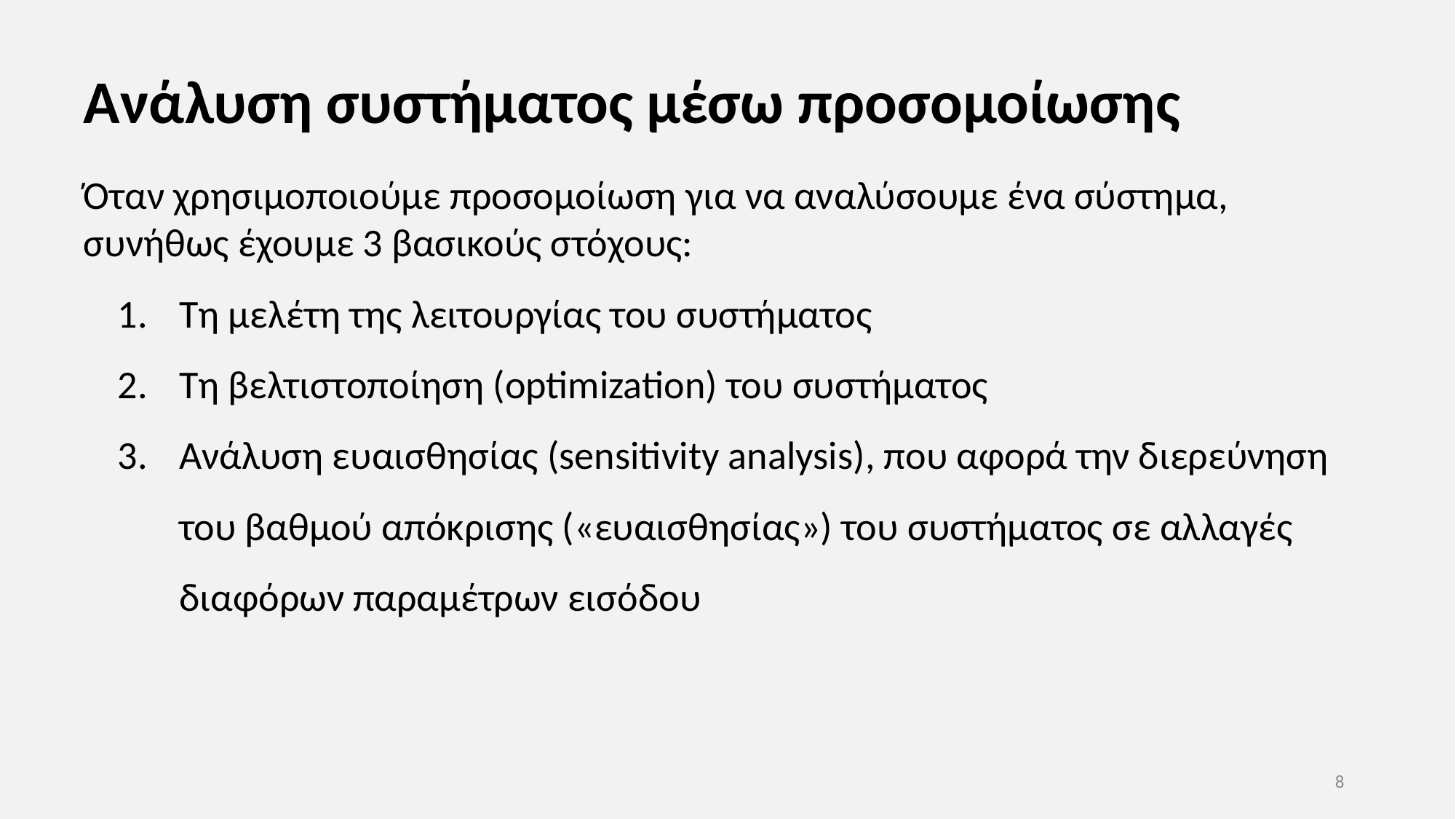

# Ανάλυση συστήματος μέσω προσομοίωσης
Όταν χρησιμοποιούμε προσομοίωση για να αναλύσουμε ένα σύστημα, συνήθως έχουμε 3 βασικούς στόχους:
Τη μελέτη της λειτουργίας του συστήματος
Τη βελτιστοποίηση (optimization) του συστήματος
Ανάλυση ευαισθησίας (sensitivity analysis), που αφορά την διερεύνηση του βαθμού απόκρισης («ευαισθησίας») του συστήματος σε αλλαγές διαφόρων παραμέτρων εισόδου

8